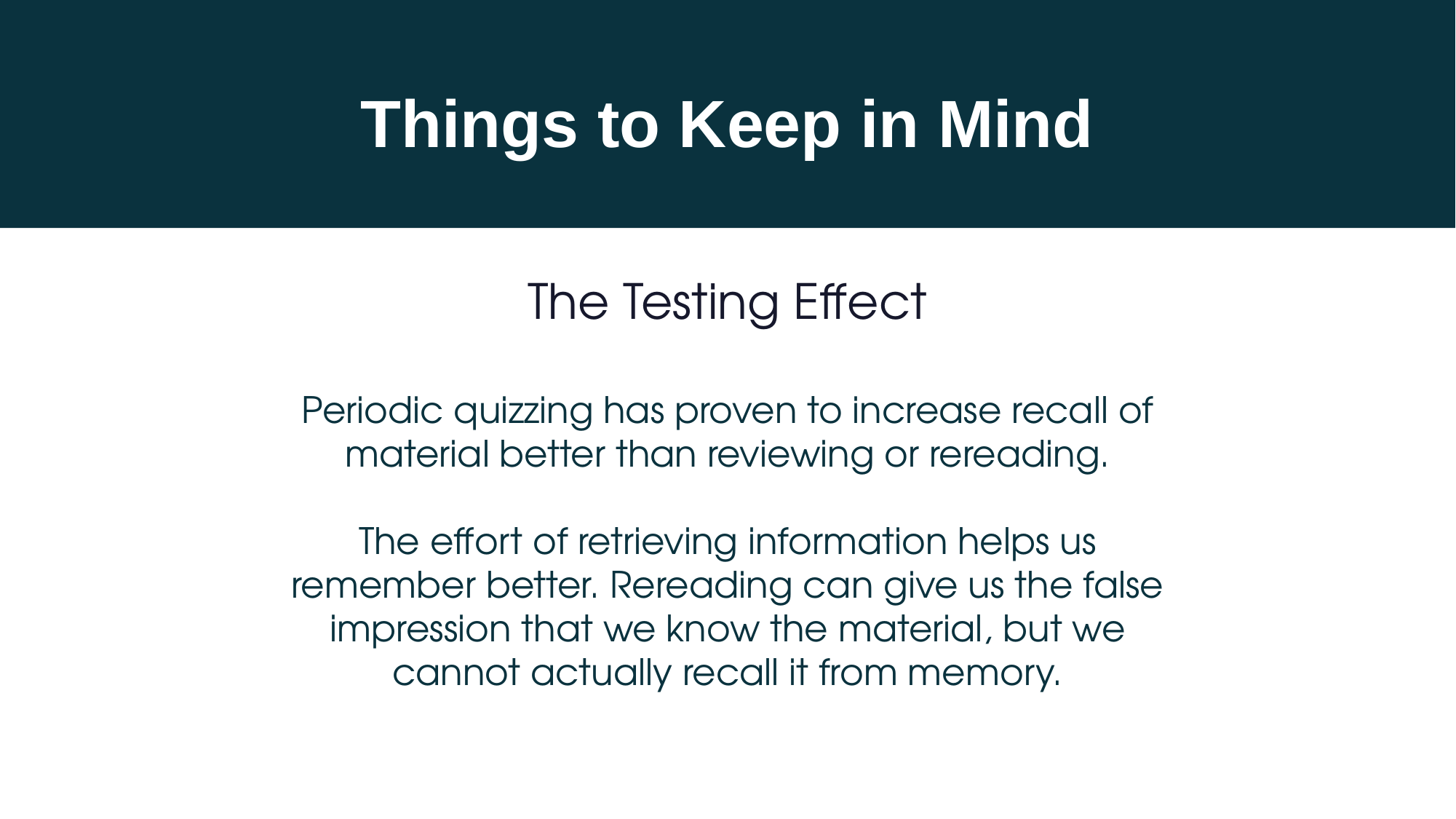

Things to Keep in Mind
The Testing Effect

Periodic quizzing has proven to increase recall of material better than reviewing or rereading.

The effort of retrieving information helps us remember better. Rereading can give us the false impression that we know the material, but we cannot actually recall it from memory.